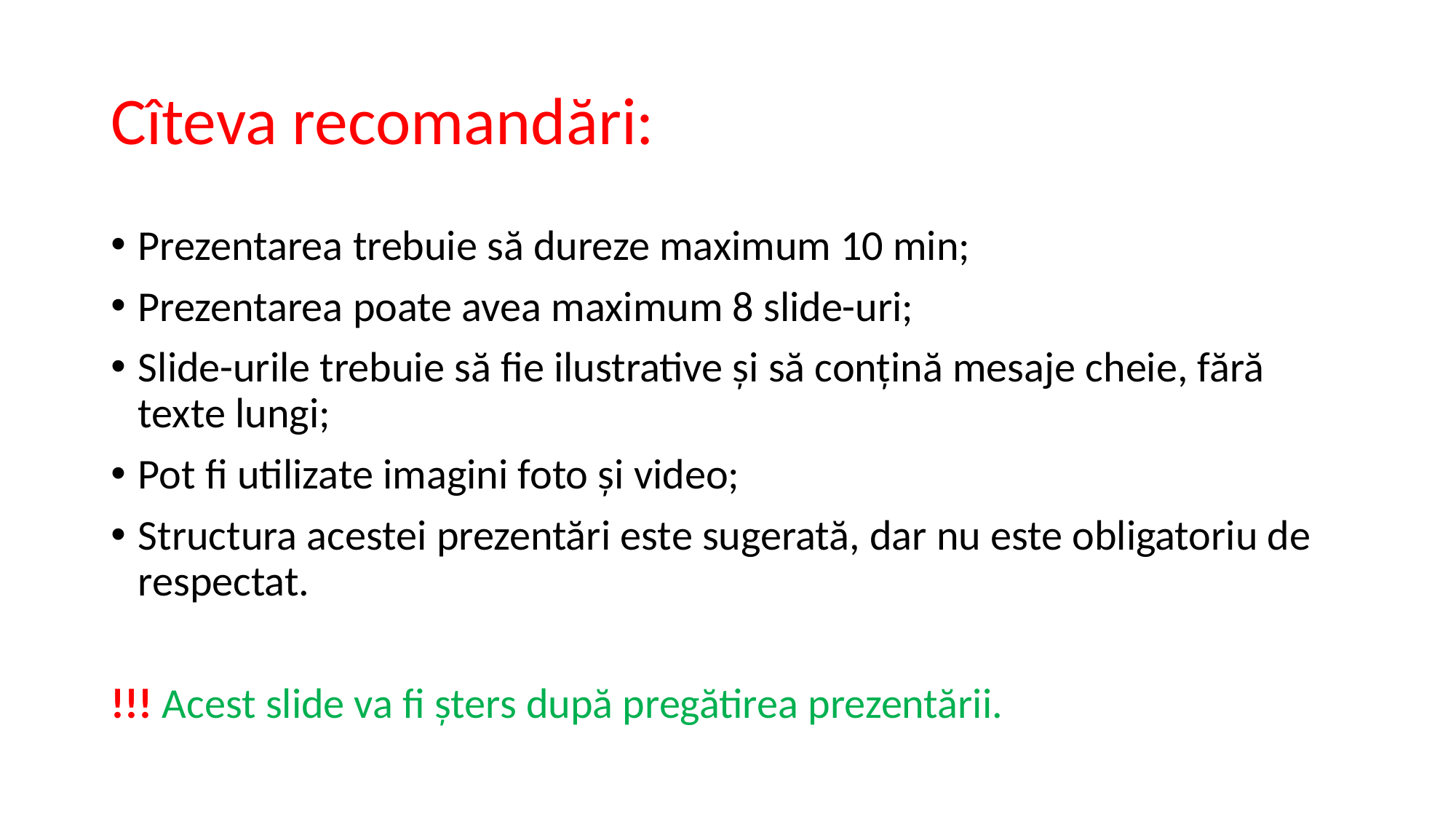

# Cîteva recomandări:
Prezentarea trebuie să dureze maximum 10 min;
Prezentarea poate avea maximum 8 slide-uri;
Slide-urile trebuie să fie ilustrative și să conțină mesaje cheie, fără texte lungi;
Pot fi utilizate imagini foto și video;
Structura acestei prezentări este sugerată, dar nu este obligatoriu de respectat.

!!! Acest slide va fi șters după pregătirea prezentării.